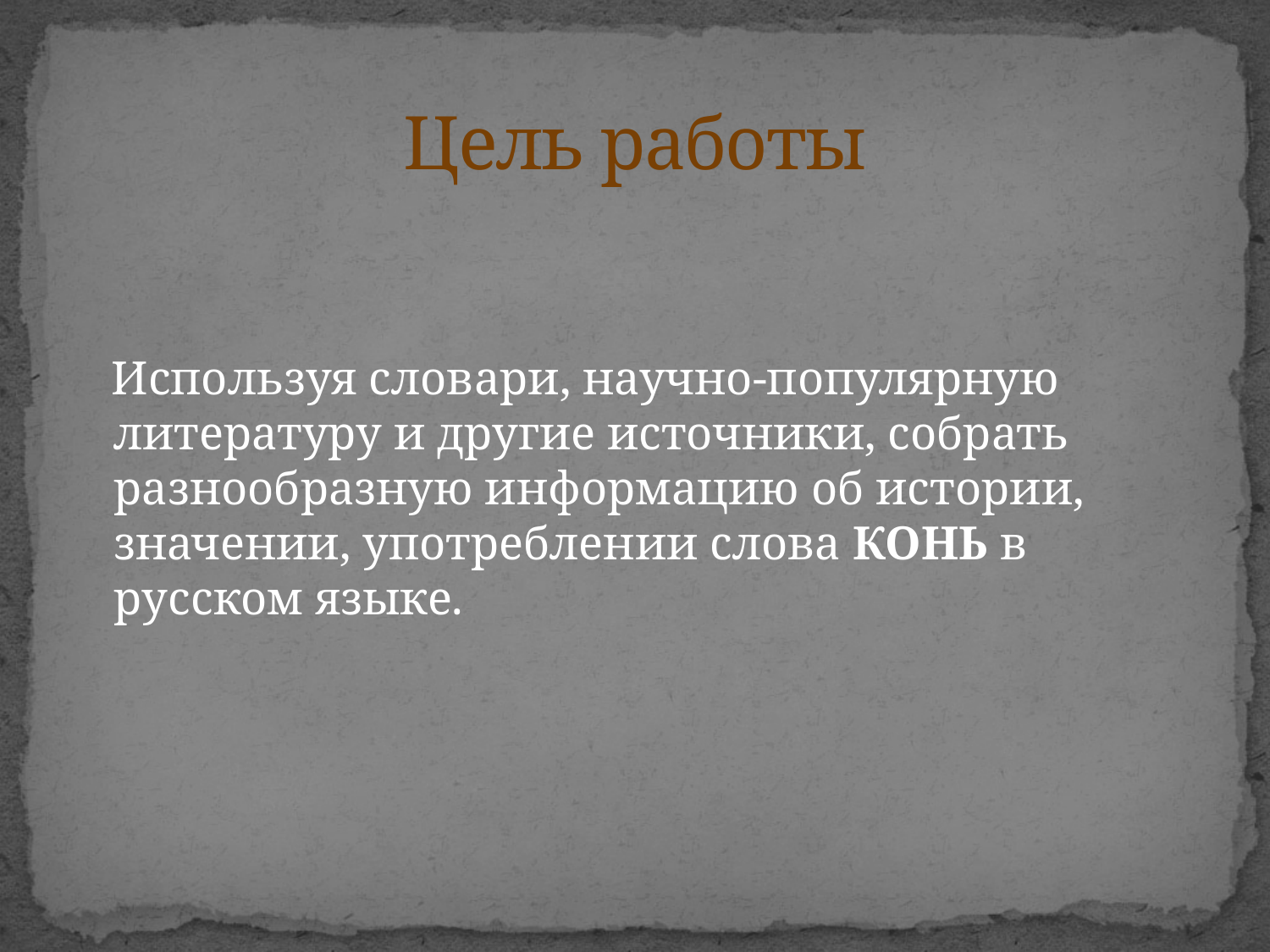

# Цель работы

   Используя словари, научно-популярную литературу и другие источники, собрать разнообразную информацию об истории, значении, употреблении слова КОНЬ в русском языке.